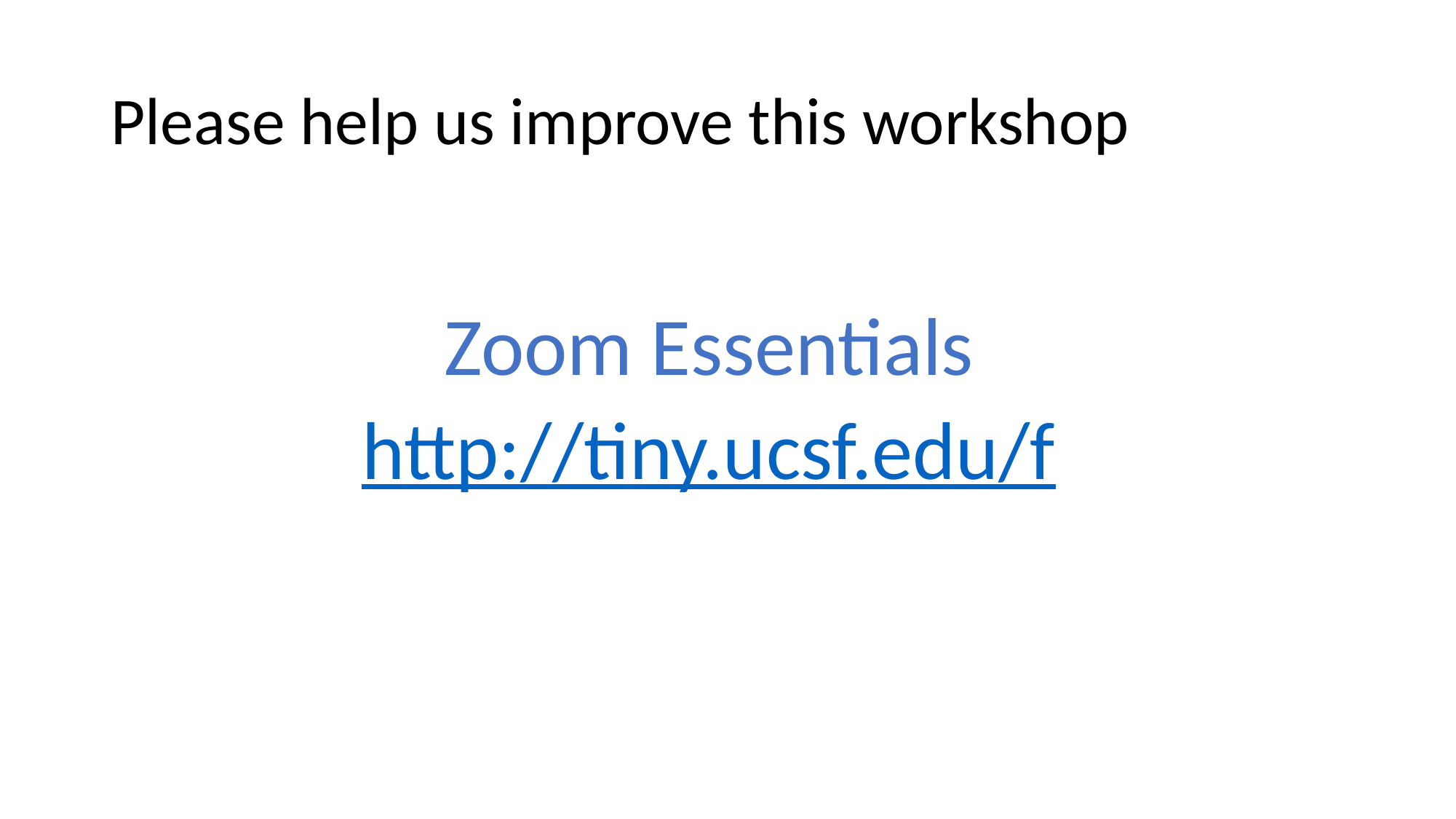

# Please help us improve this workshop
Zoom Essentials
http://tiny.ucsf.edu/f